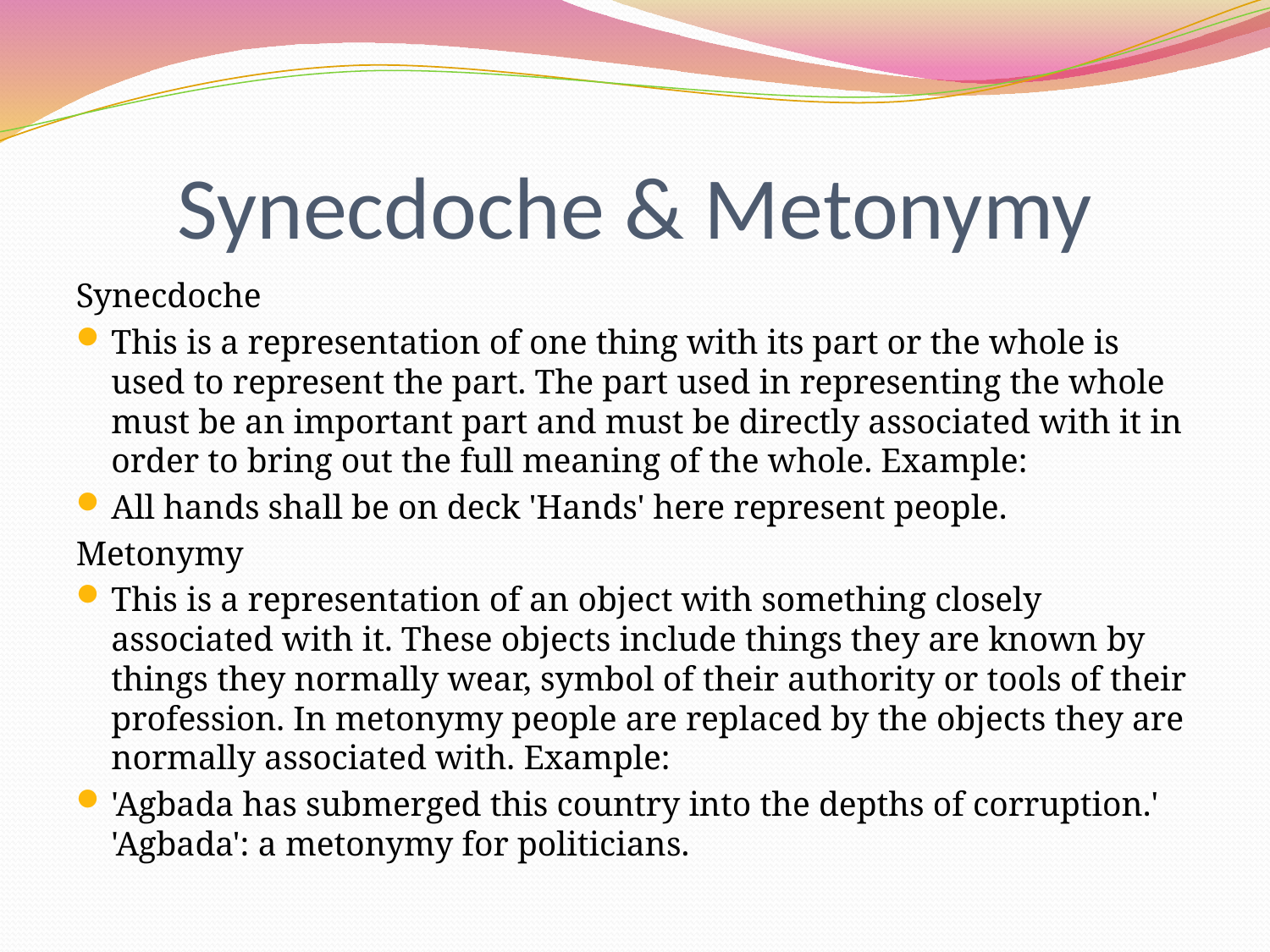

# Synecdoche & Metonymy
Synecdoche
This is a representation of one thing with its part or the whole is used to represent the part. The part used in representing the whole must be an important part and must be directly associated with it in order to bring out the full meaning of the whole. Example:
All hands shall be on deck 'Hands' here represent people.
Metonymy
This is a representation of an object with something closely associated with it. These objects include things they are known by things they normally wear, symbol of their authority or tools of their profession. In metonymy people are replaced by the objects they are normally associated with. Example:
'Agbada has submerged this country into the depths of corruption.' 'Agbada': a metonymy for politicians.